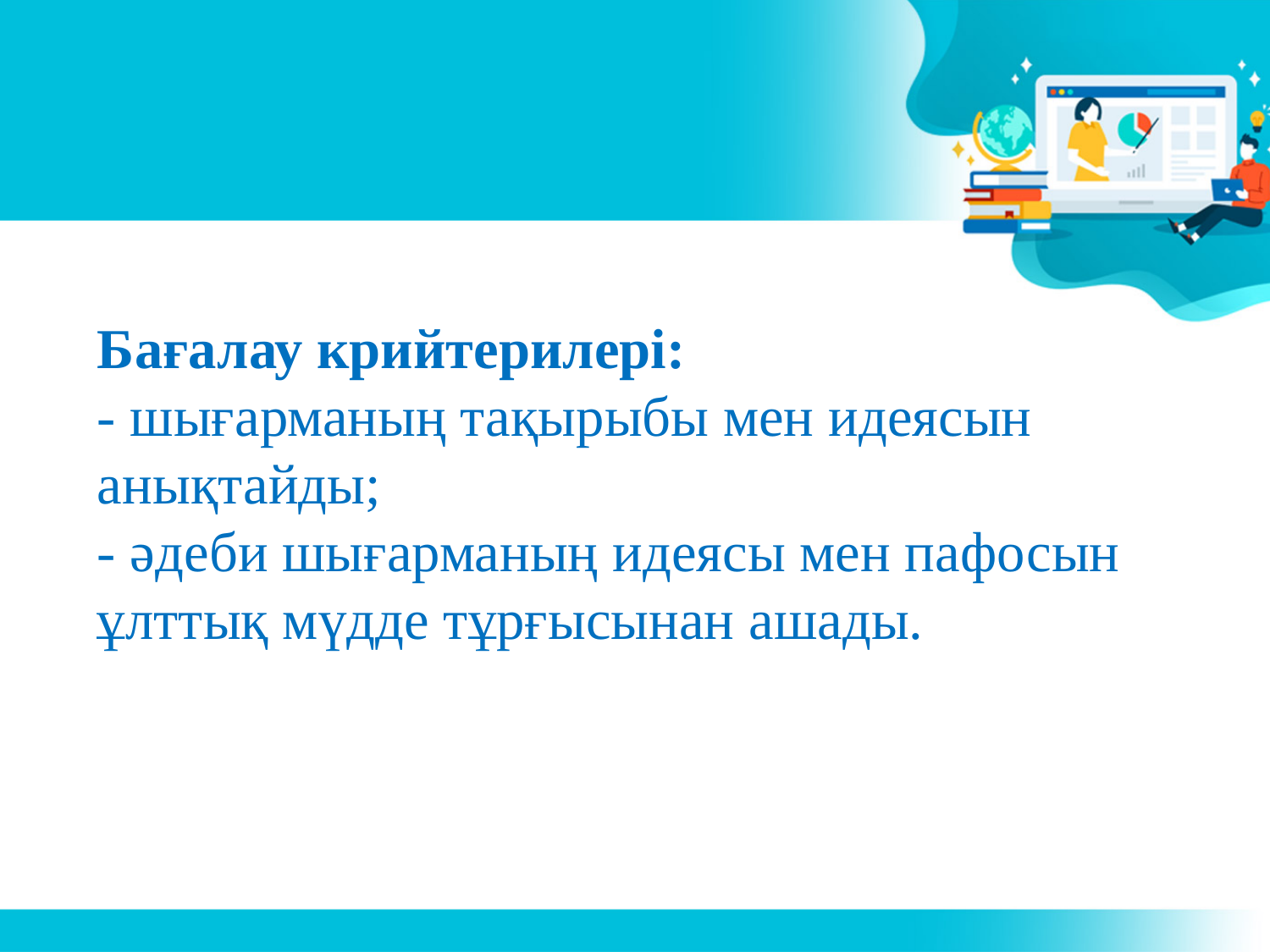

Бағалау крийтерилері:
- шығарманың тақырыбы мен идеясын анықтайды;
- әдеби шығарманың идеясы мен пафосын ұлттық мүдде тұрғысынан ашады.